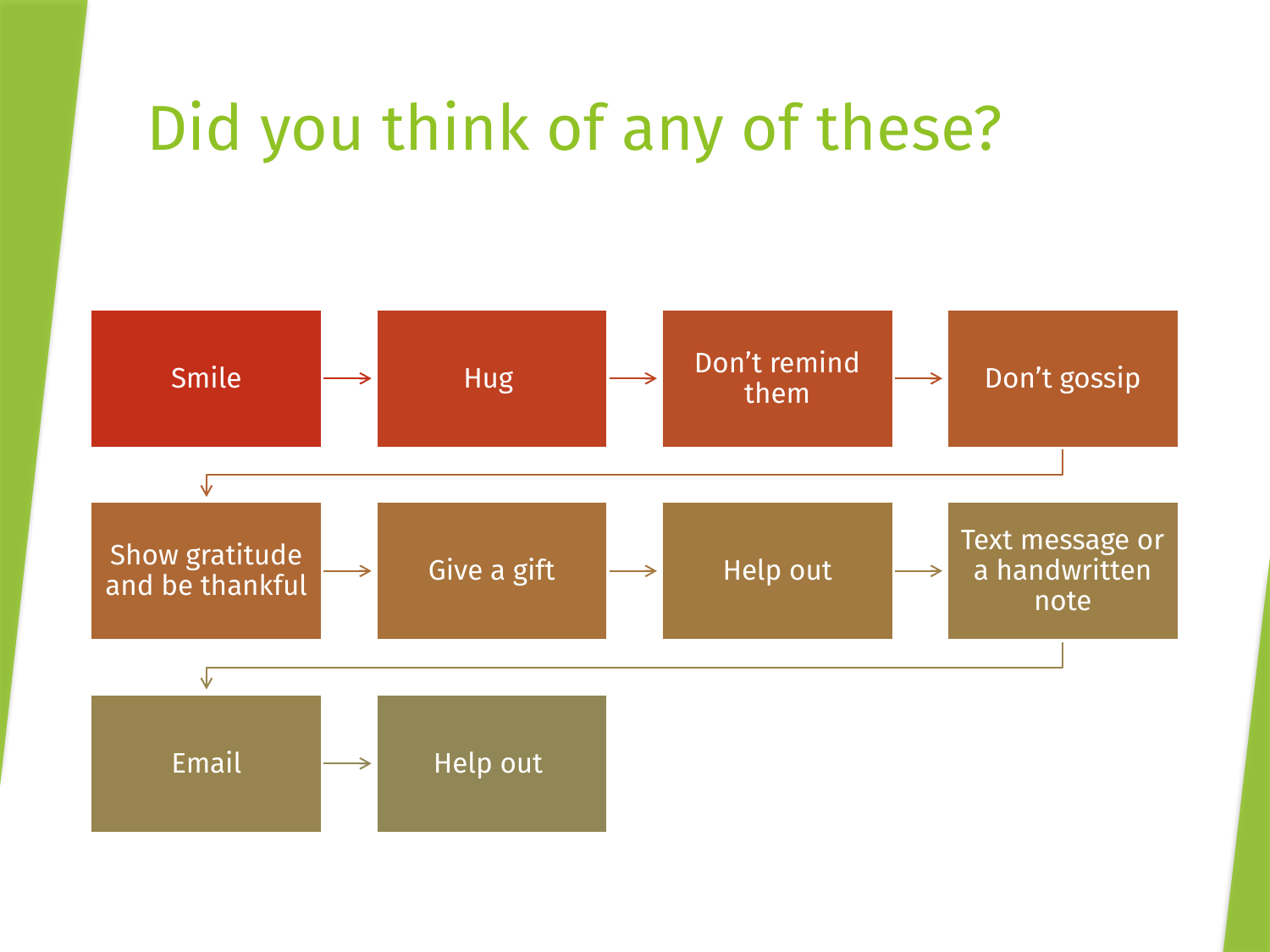

Did you think of any of these?

Smile

Hug

Don’t remind them

Don’t gossip

Show gratitude and be thankful

Give a gift

Help out

Text message or a handwritten note

Email
Help out